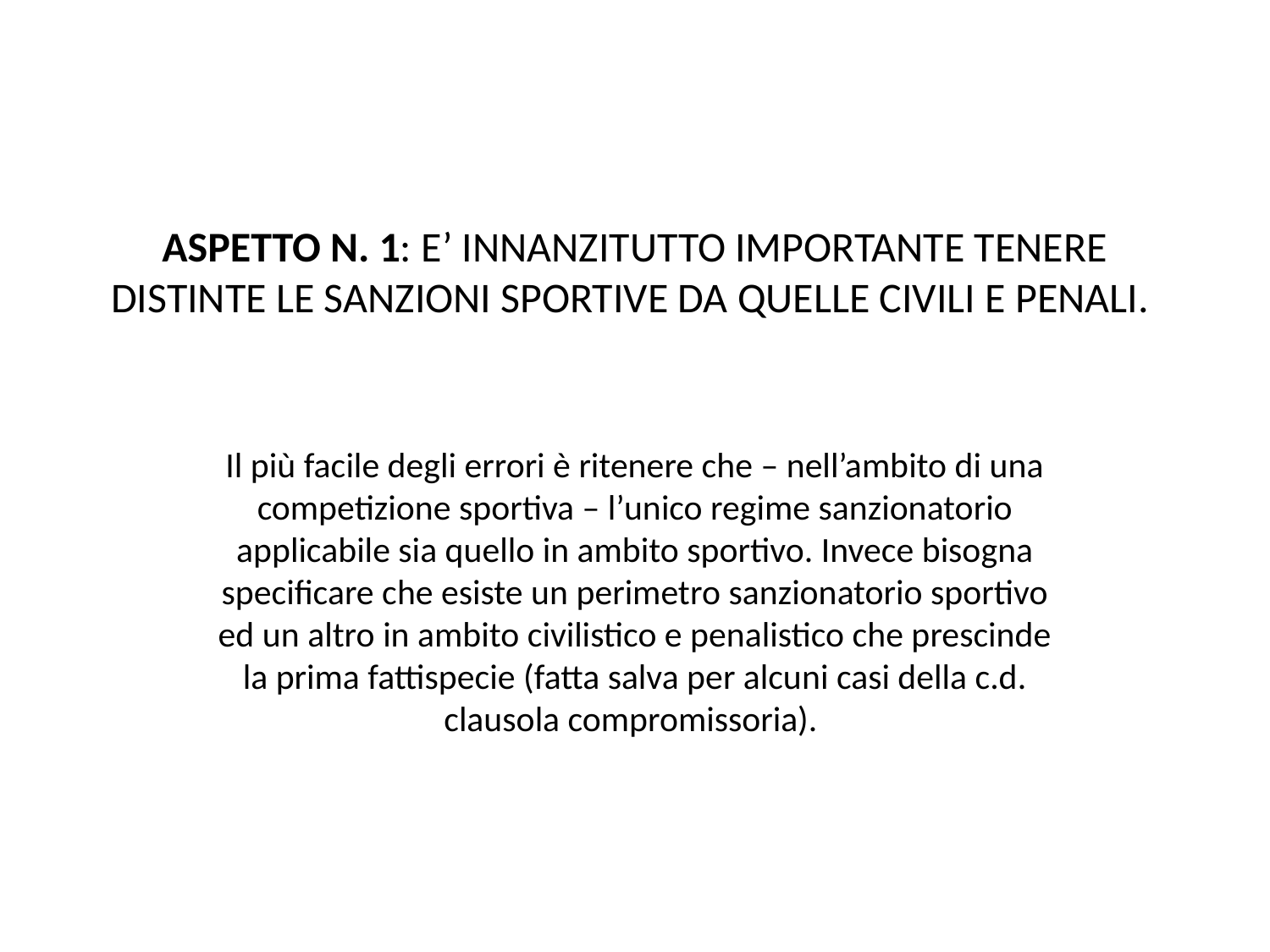

# ASPETTO N. 1: E’ INNANZITUTTO IMPORTANTE TENERE DISTINTE LE SANZIONI SPORTIVE DA QUELLE CIVILI E PENALI.
Il più facile degli errori è ritenere che – nell’ambito di una competizione sportiva – l’unico regime sanzionatorio applicabile sia quello in ambito sportivo. Invece bisogna specificare che esiste un perimetro sanzionatorio sportivo ed un altro in ambito civilistico e penalistico che prescinde la prima fattispecie (fatta salva per alcuni casi della c.d. clausola compromissoria).